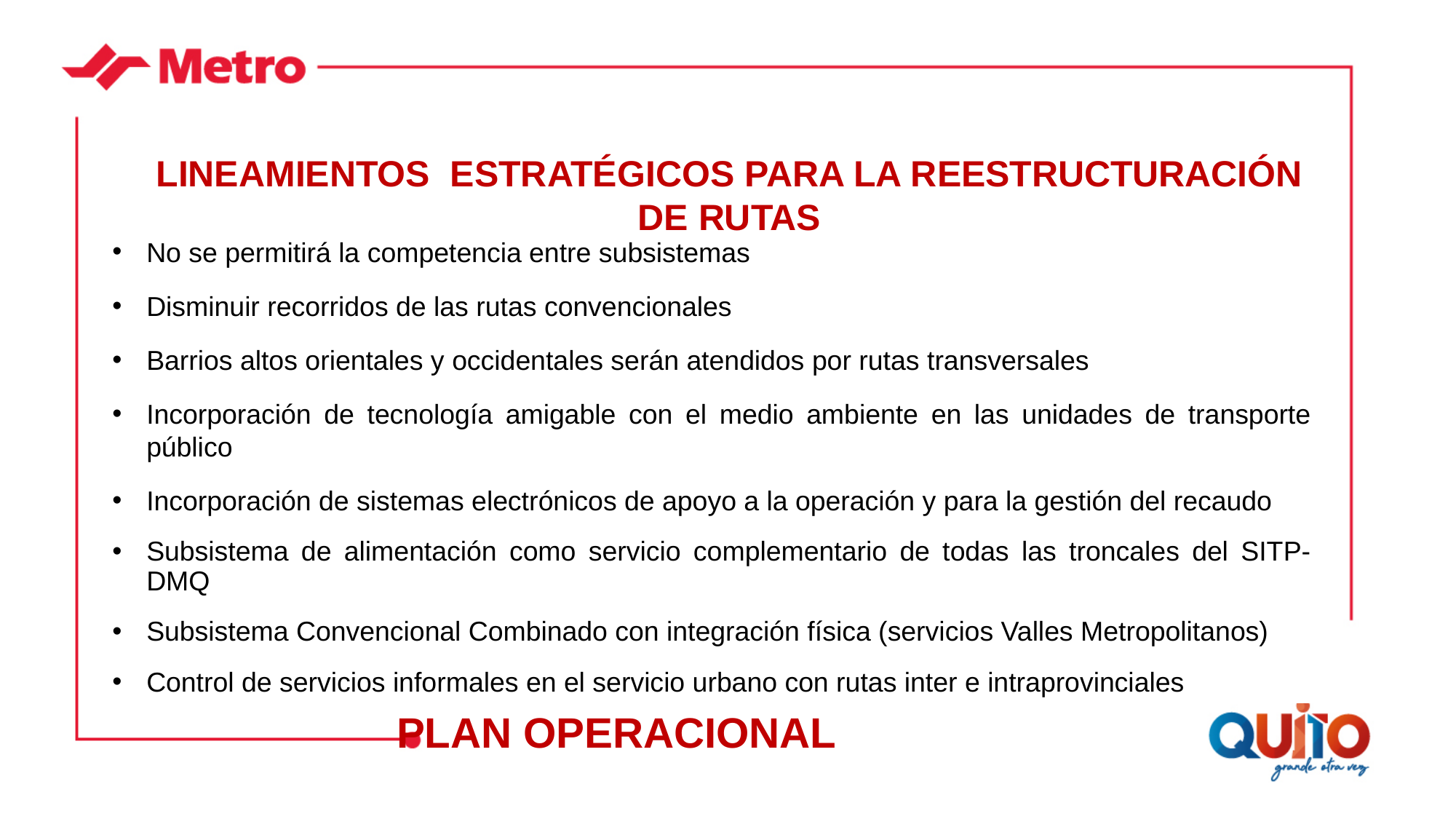

LINEAMIENTOS  ESTRATÉGICOS PARA LA REESTRUCTURACIÓN DE RUTAS
No se permitirá la competencia entre subsistemas
Disminuir recorridos de las rutas convencionales
Barrios altos orientales y occidentales serán atendidos por rutas transversales
Incorporación de tecnología amigable con el medio ambiente en las unidades de transporte público
Incorporación de sistemas electrónicos de apoyo a la operación y para la gestión del recaudo
Subsistema de alimentación como servicio complementario de todas las troncales del SITP-DMQ
Subsistema Convencional Combinado con integración física (servicios Valles Metropolitanos)
Control de servicios informales en el servicio urbano con rutas inter e intraprovinciales
PLAN OPERACIONAL